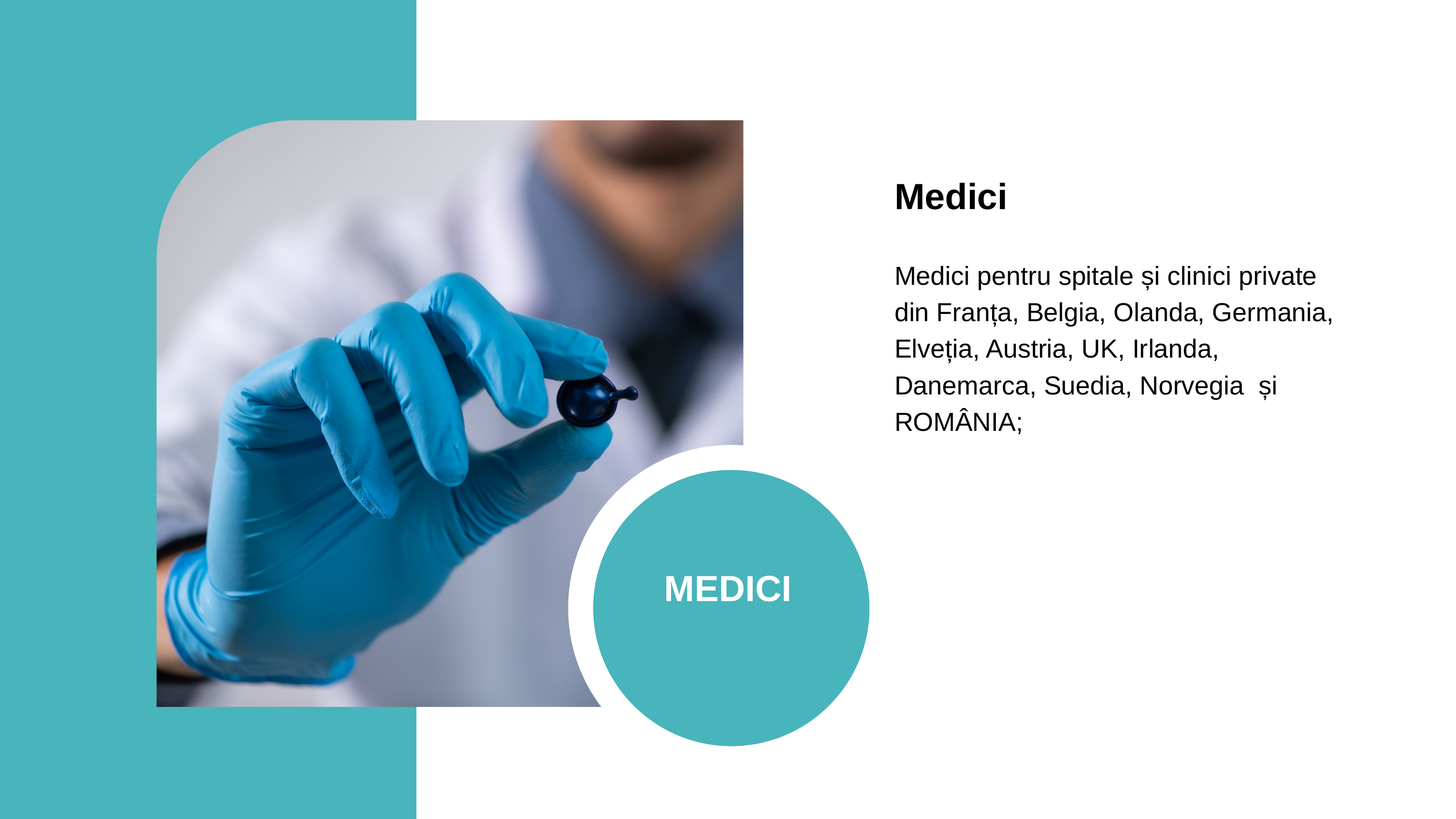

Medici
Medici pentru spitale și clinici private din Franța, Belgia, Olanda, Germania, Elveția, Austria, UK, Irlanda,  Danemarca, Suedia, Norvegia  și ROMÂNIA;

MEDICI